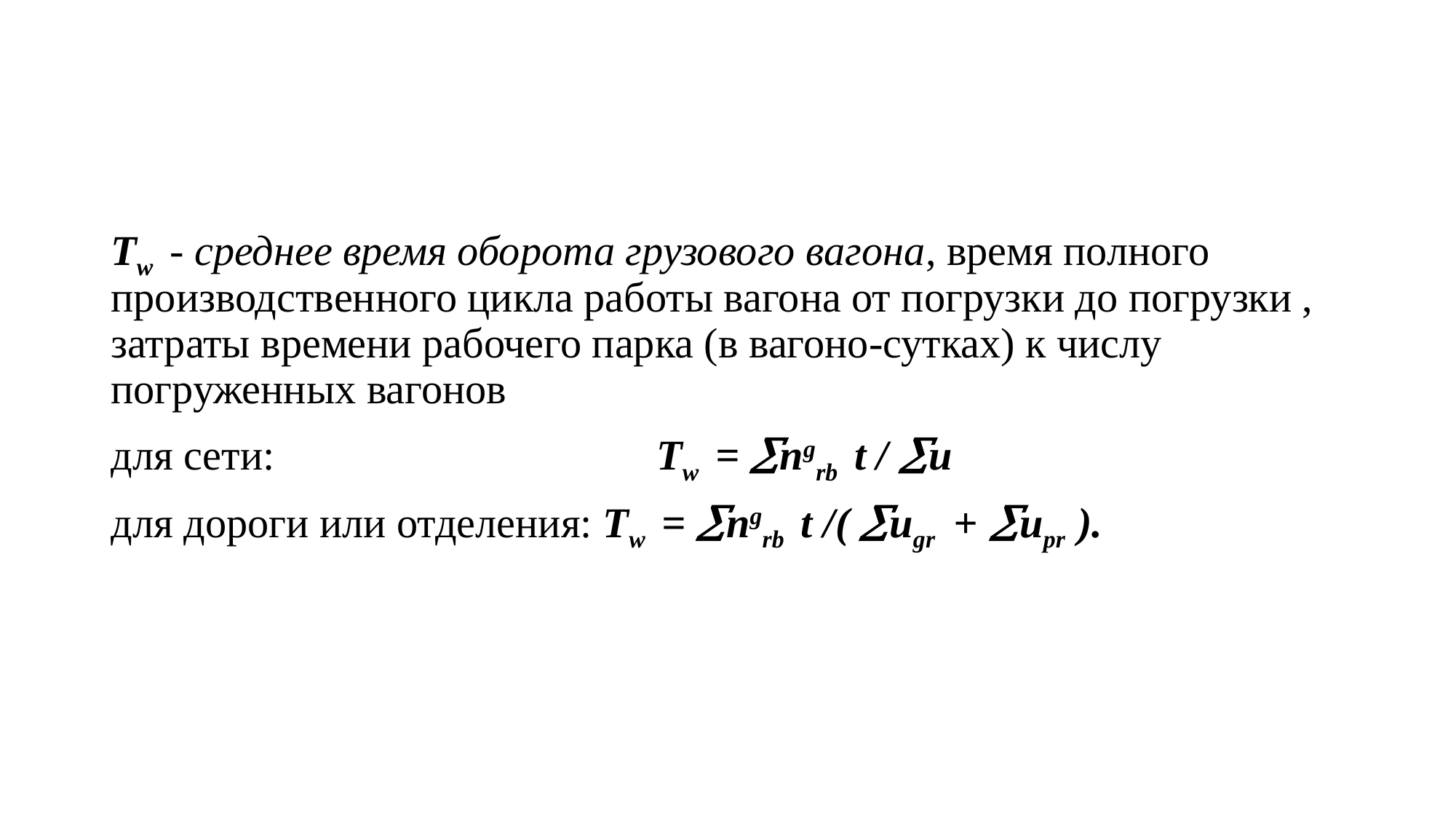

#
Tw  - среднее время оборота грузового вагона, время полного производственного цикла работы вагона от погрузки до погрузки , затраты времени рабочего парка (в вагоно-сутках) к числу погруженных вагонов
для сети: 				Tw  = ∑ngrb  t / ∑u
для дороги или отделения: Tw  = ∑ngrb  t /( ∑ugr   +  ∑upr  ).